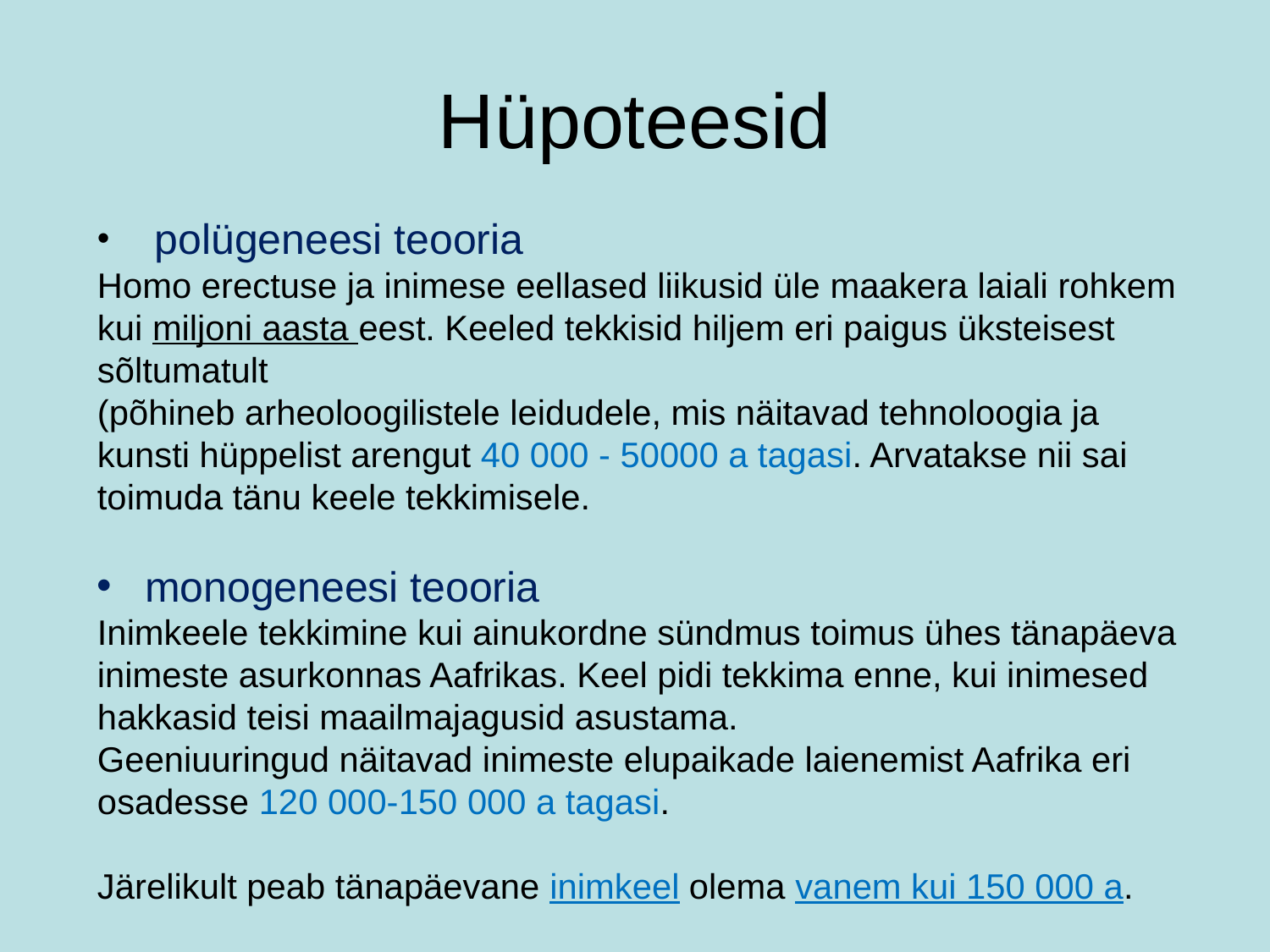

# Hüpoteesid
 polügeneesi teooria
Homo erectuse ja inimese eellased liikusid üle maakera laiali rohkem kui miljoni aasta eest. Keeled tekkisid hiljem eri paigus üksteisest sõltumatult
(põhineb arheoloogilistele leidudele, mis näitavad tehnoloogia ja kunsti hüppelist arengut 40 000 - 50000 a tagasi. Arvatakse nii sai toimuda tänu keele tekkimisele.

monogeneesi teooria
Inimkeele tekkimine kui ainukordne sündmus toimus ühes tänapäeva inimeste asurkonnas Aafrikas. Keel pidi tekkima enne, kui inimesed hakkasid teisi maailmajagusid asustama.
Geeniuuringud näitavad inimeste elupaikade laienemist Aafrika eri osadesse 120 000-150 000 a tagasi.

Järelikult peab tänapäevane inimkeel olema vanem kui 150 000 a.